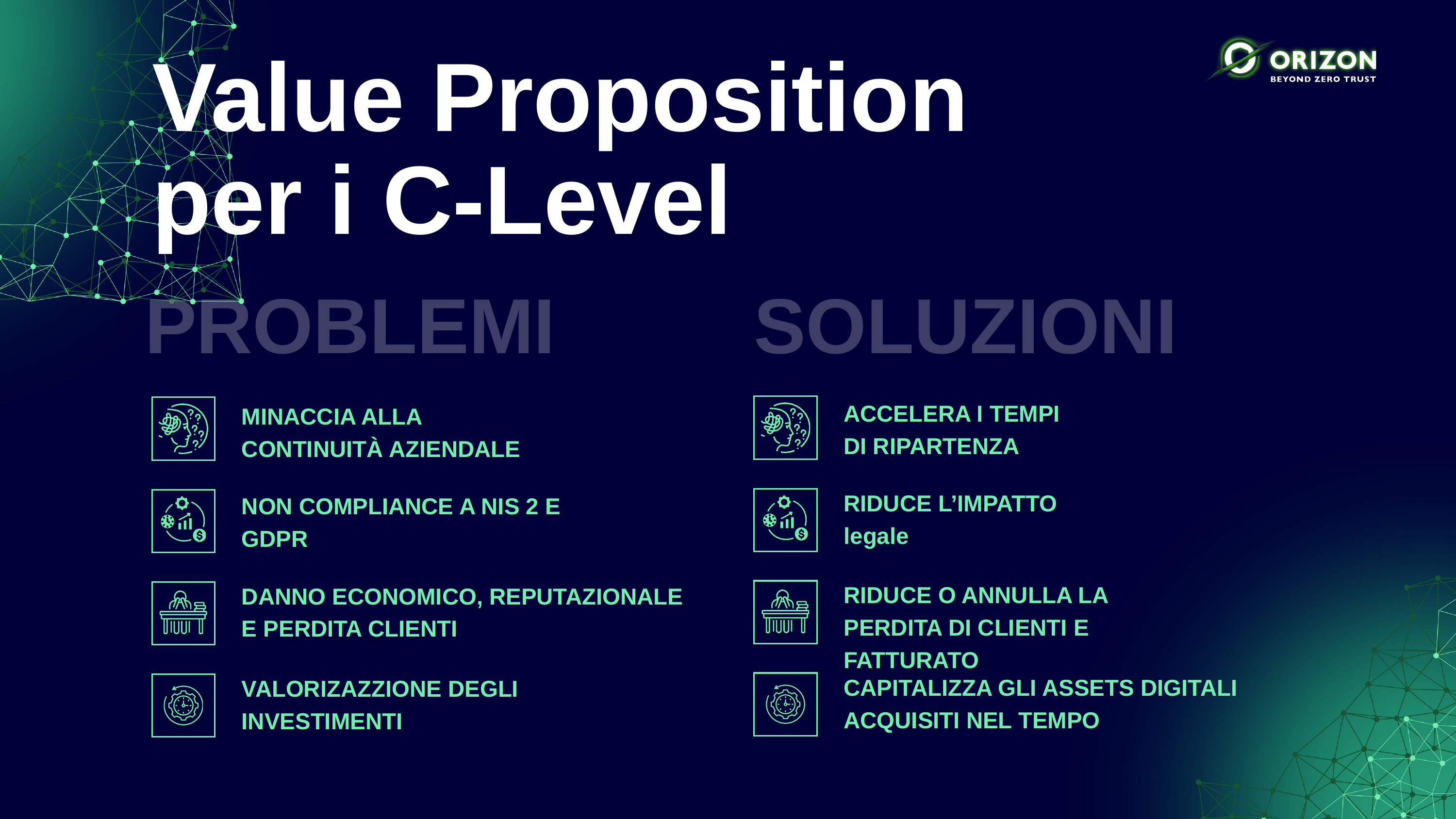

Value Proposition per i C-Level
PROBLEMI
SOLUZIONI
ACCELERA I TEMPI
DI RIPARTENZA

MINACCIA ALLA
CONTINUITÀ AZIENDALE

RIDUCE L’IMPATTO
legale
NON COMPLIANCE A NIS 2 E GDPR

RIDUCE O ANNULLA LA PERDITA DI CLIENTI E FATTURATO
DANNO ECONOMICO, REPUTAZIONALE
E PERDITA CLIENTI

CAPITALIZZA GLI ASSETS DIGITALI ACQUISITI NEL TEMPO
VALORIZAZZIONE DEGLI INVESTIMENTI